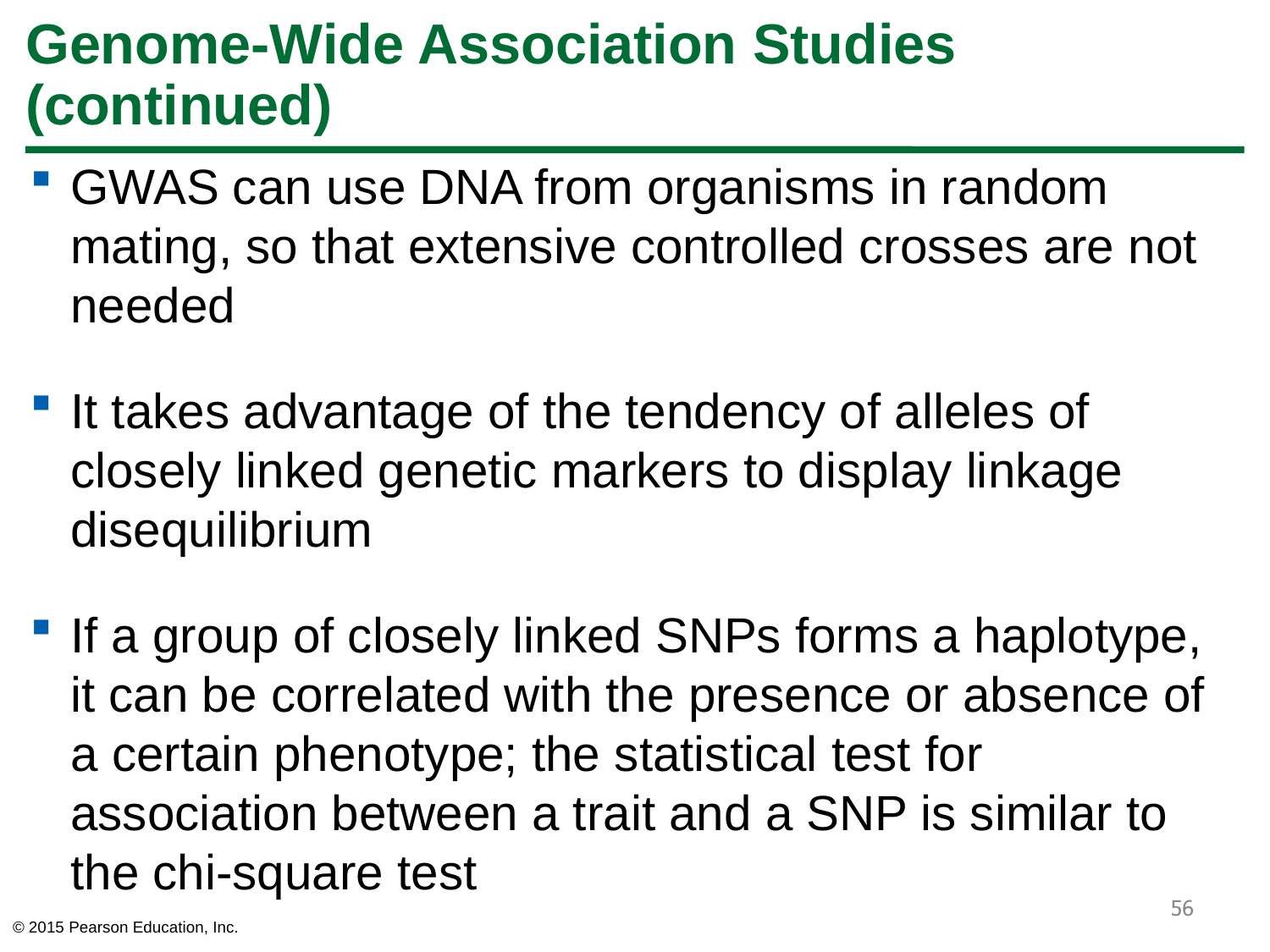

# Genome-Wide Association Studies (continued)
GWAS can use DNA from organisms in random mating, so that extensive controlled crosses are not needed

It takes advantage of the tendency of alleles of closely linked genetic markers to display linkage disequilibrium

If a group of closely linked SNPs forms a haplotype, it can be correlated with the presence or absence of a certain phenotype; the statistical test for association between a trait and a SNP is similar to the chi-square test
56
© 2015 Pearson Education, Inc.